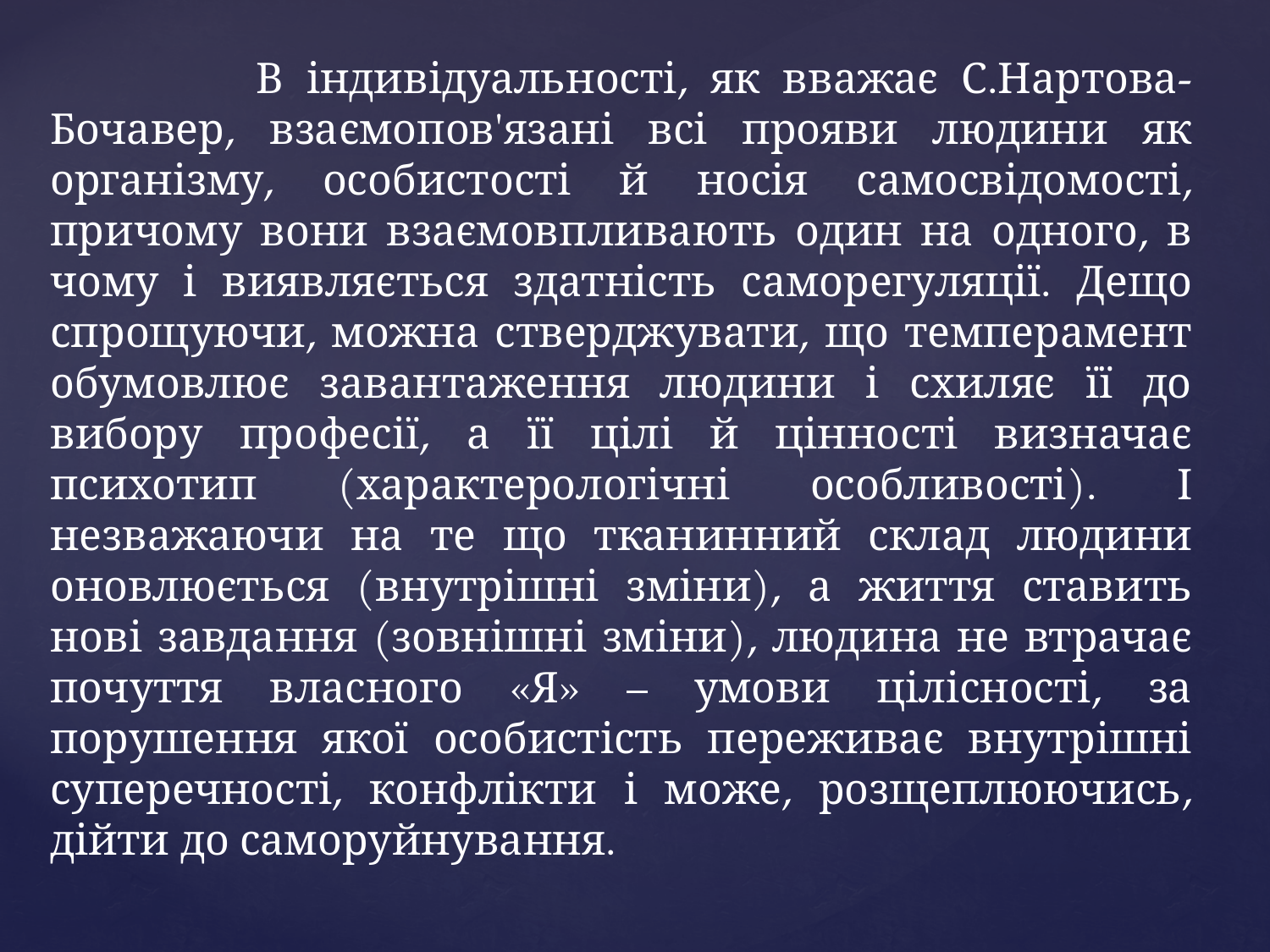

В індивідуальності, як вважає С.Нартова-Бочавер, взаємопов'язані всі прояви людини як організму, особистості й носія самосвідомості, причому вони взаємовпливають один на одного, в чому і виявляється здатність саморегуляції. Дещо спрощуючи, можна стверджувати, що темперамент обумовлює завантаження людини і схиляє її до вибору професії, а її цілі й цінності визначає психотип (характерологічні особливості). І незважаючи на те що тканинний склад людини оновлюється (внутрішні зміни), а життя ставить нові завдання (зовнішні зміни), людина не втрачає почуття власного «Я» – умови цілісності, за порушення якої особистість переживає внутрішні суперечності, конфлікти і може, розщеплюючись, дійти до саморуйнування.